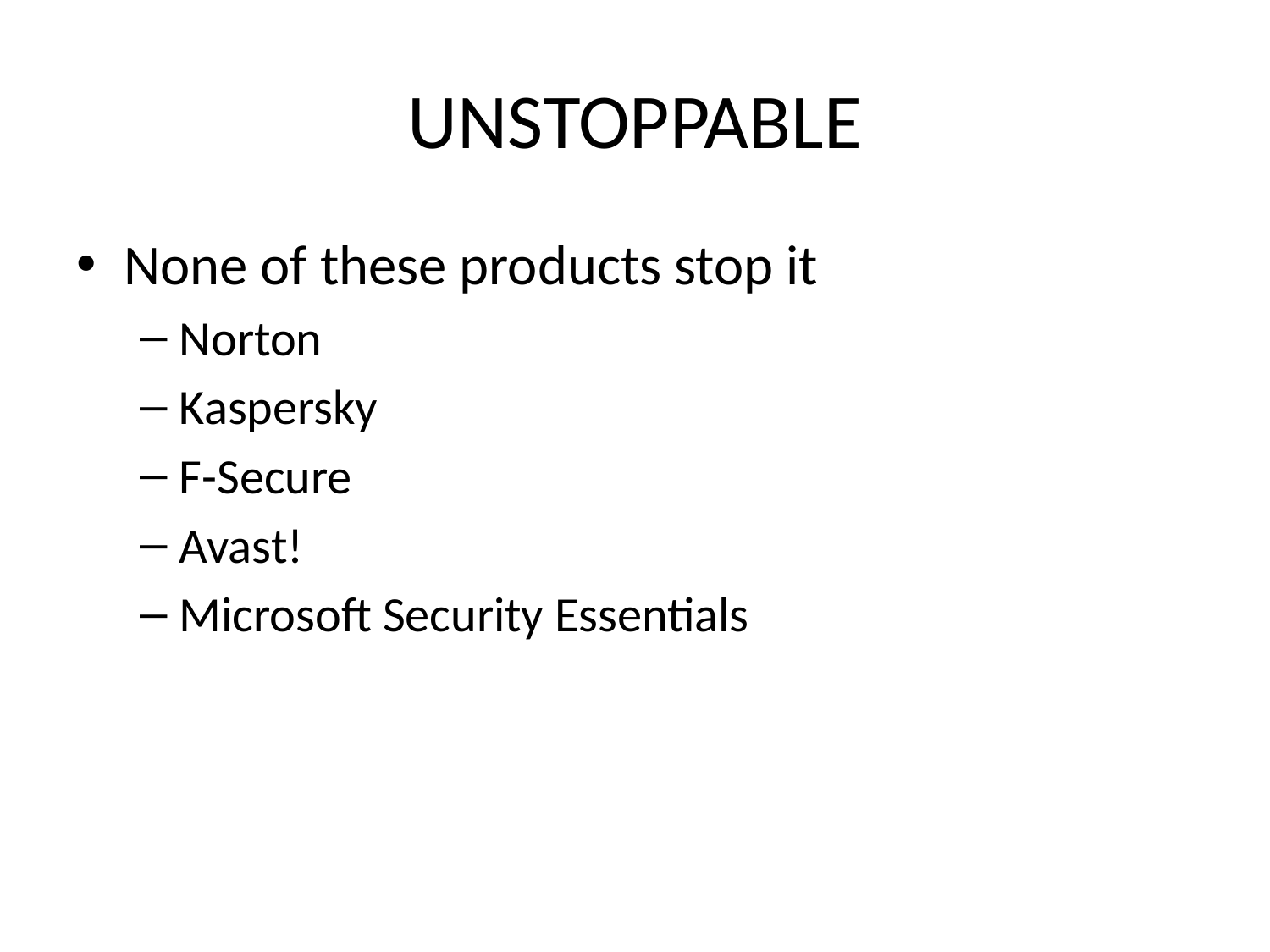

# UNSTOPPABLE
None of these products stop it
Norton
Kaspersky
F-Secure
Avast!
Microsoft Security Essentials